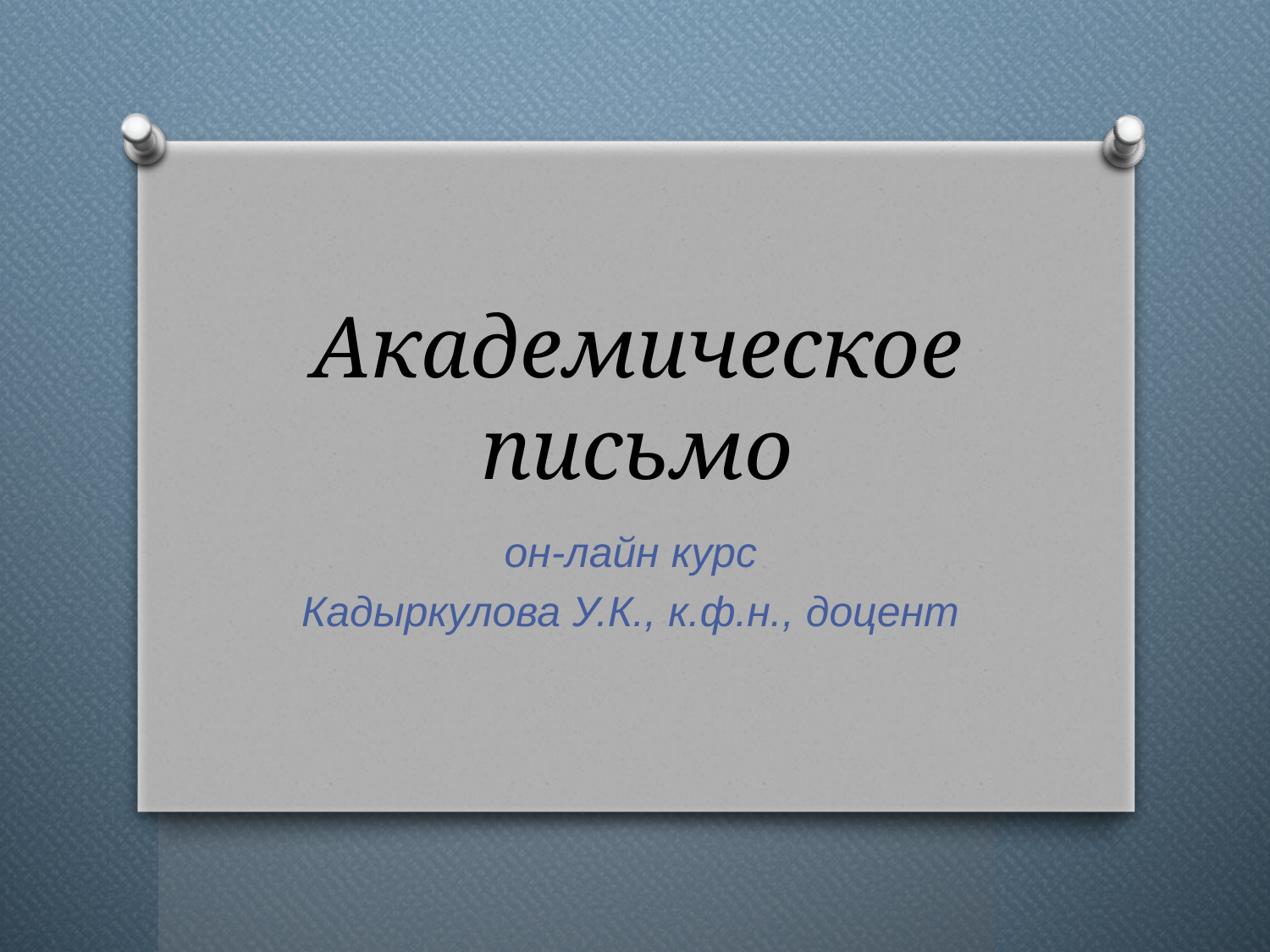

# Академическое письмо
он-лайн курс
Кадыркулова У.К., к.ф.н., доцент